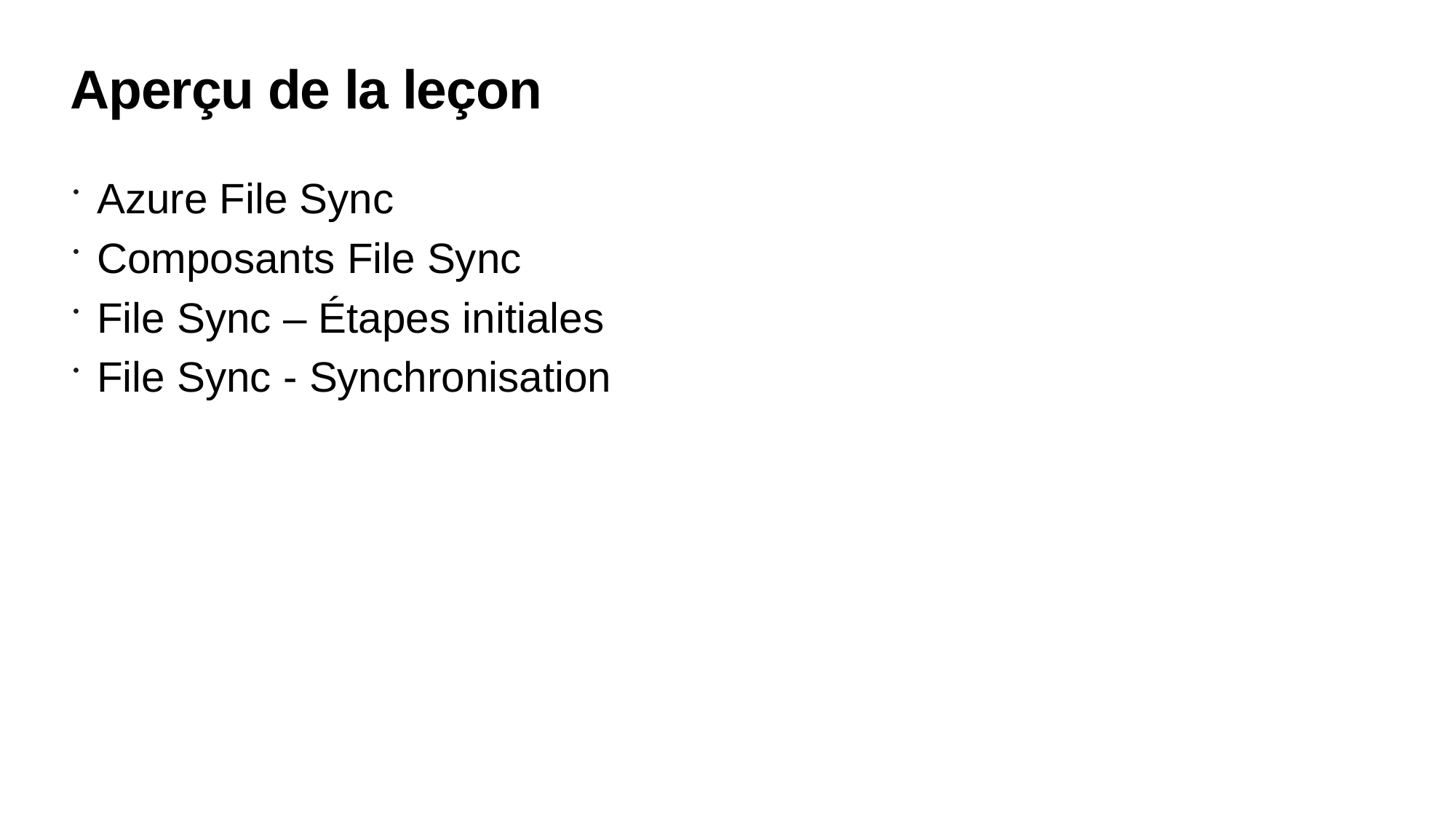

# Aperçu de la leçon
Azure File Sync
Composants File Sync
File Sync – Étapes initiales
File Sync - Synchronisation